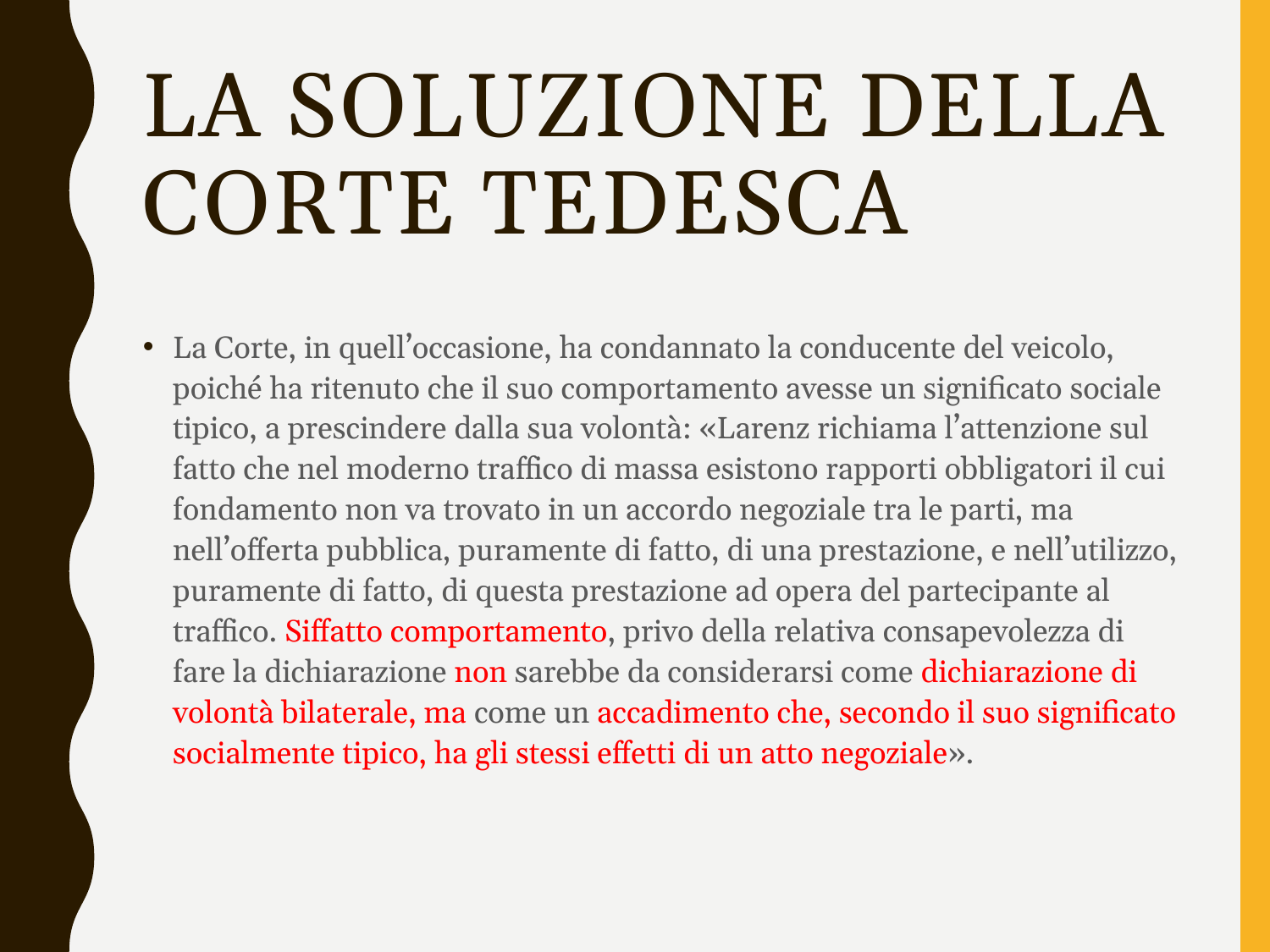

# La soluzione della corte tedesca
La Corte, in quell’occasione, ha condannato la conducente del veicolo, poiché ha ritenuto che il suo comportamento avesse un significato sociale tipico, a prescindere dalla sua volontà: «Larenz richiama l’attenzione sul fatto che nel moderno traffico di massa esistono rapporti obbligatori il cui fondamento non va trovato in un accordo negoziale tra le parti, ma nell’offerta pubblica, puramente di fatto, di una prestazione, e nell’utilizzo, puramente di fatto, di questa prestazione ad opera del partecipante al traffico. Siffatto comportamento, privo della relativa consapevolezza di fare la dichiarazione non sarebbe da considerarsi come dichiarazione di volontà bilaterale, ma come un accadimento che, secondo il suo significato socialmente tipico, ha gli stessi effetti di un atto negoziale».